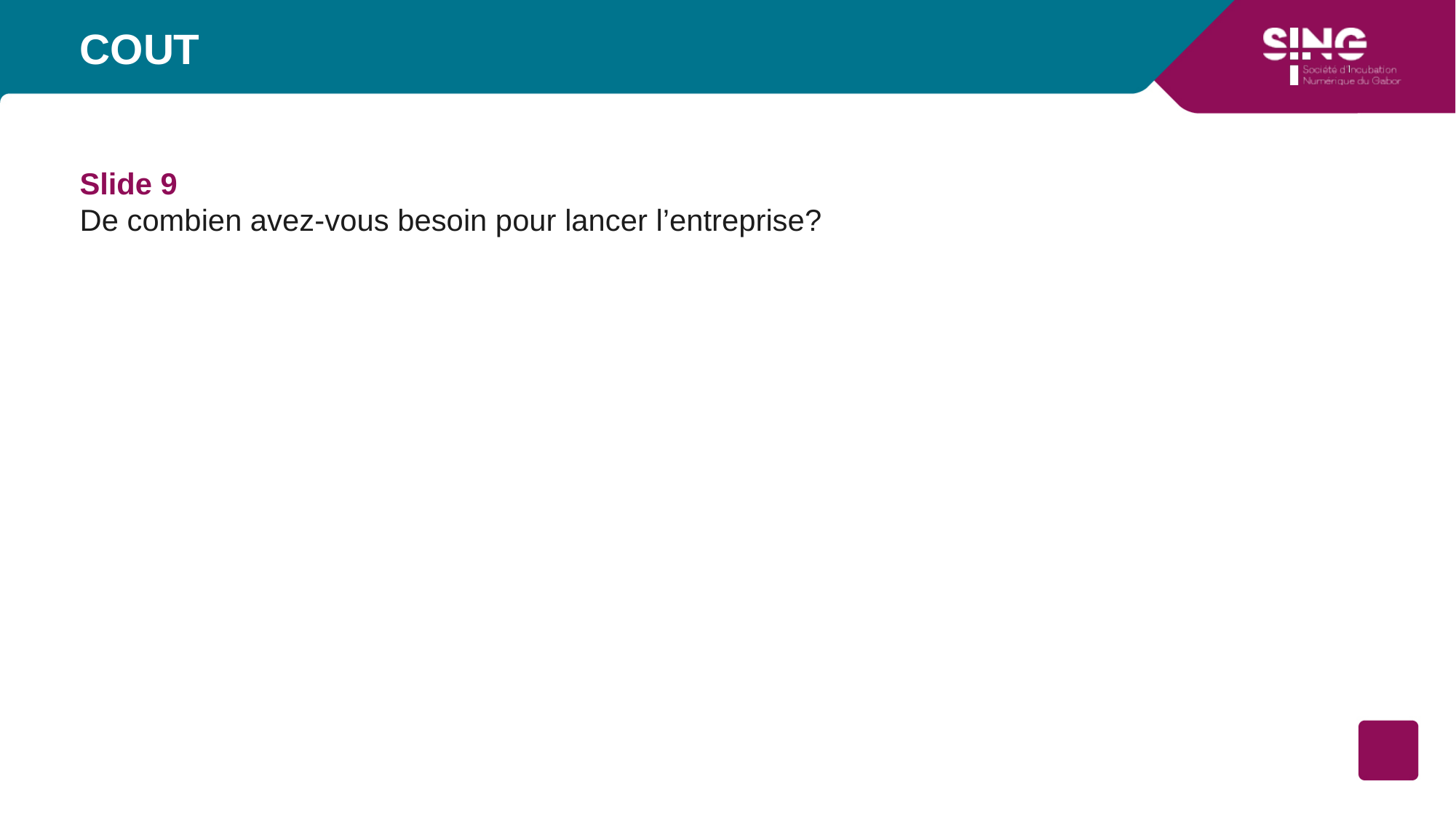

# COUT
Slide 9
De combien avez-vous besoin pour lancer l’entreprise?